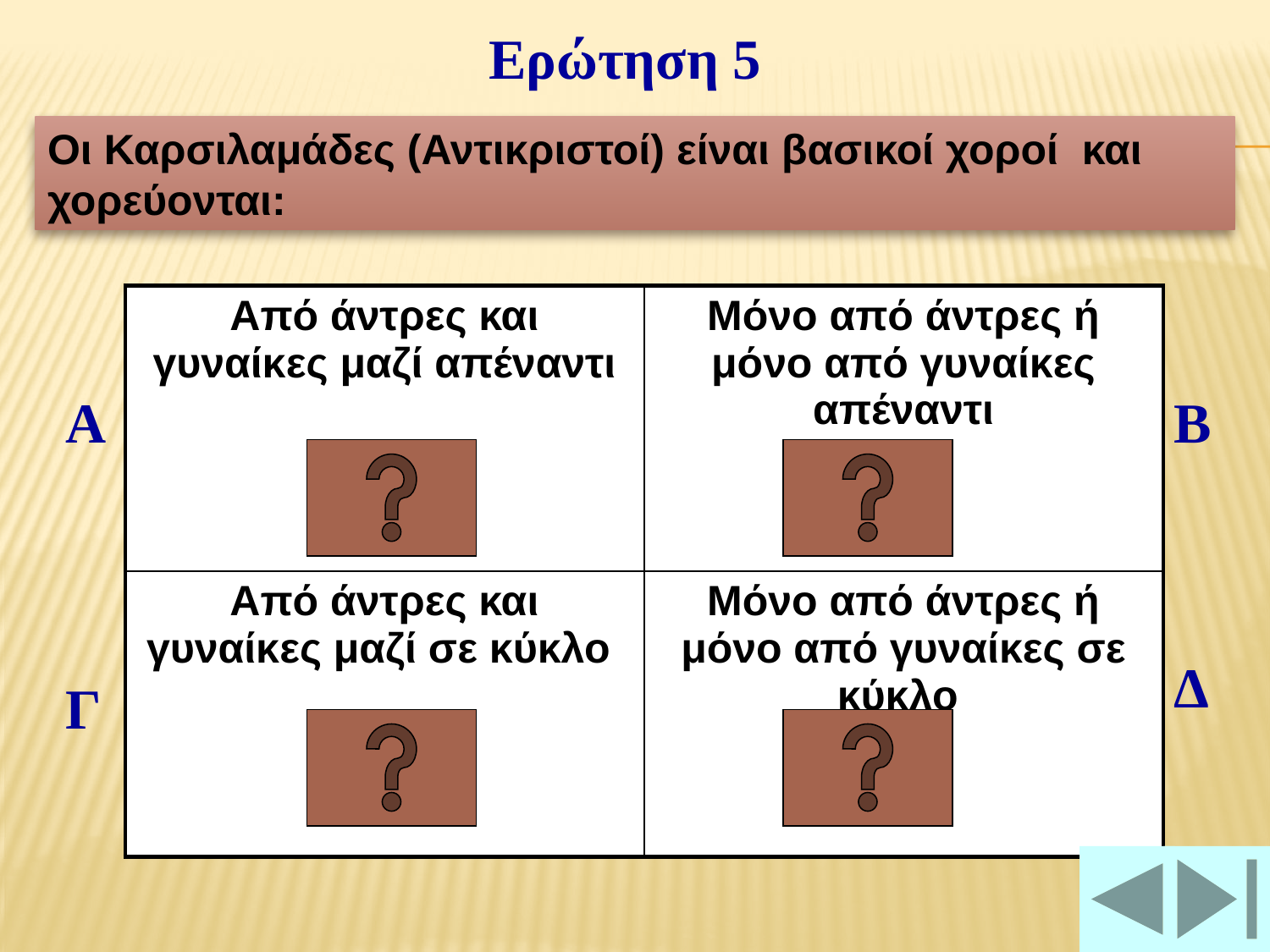

Ερώτηση 5
Οι Καρσιλαμάδες (Αντικριστοί) είναι βασικοί χοροί  και χορεύονται:
| Από άντρες και γυναίκες μαζί απέναντι | Μόνο από άντρες ή μόνο από γυναίκες απέναντι |
| --- | --- |
| Από άντρες και γυναίκες μαζί σε κύκλο | Μόνο από άντρες ή μόνο από γυναίκες σε κύκλο |
Α
Β

Δ
Γ